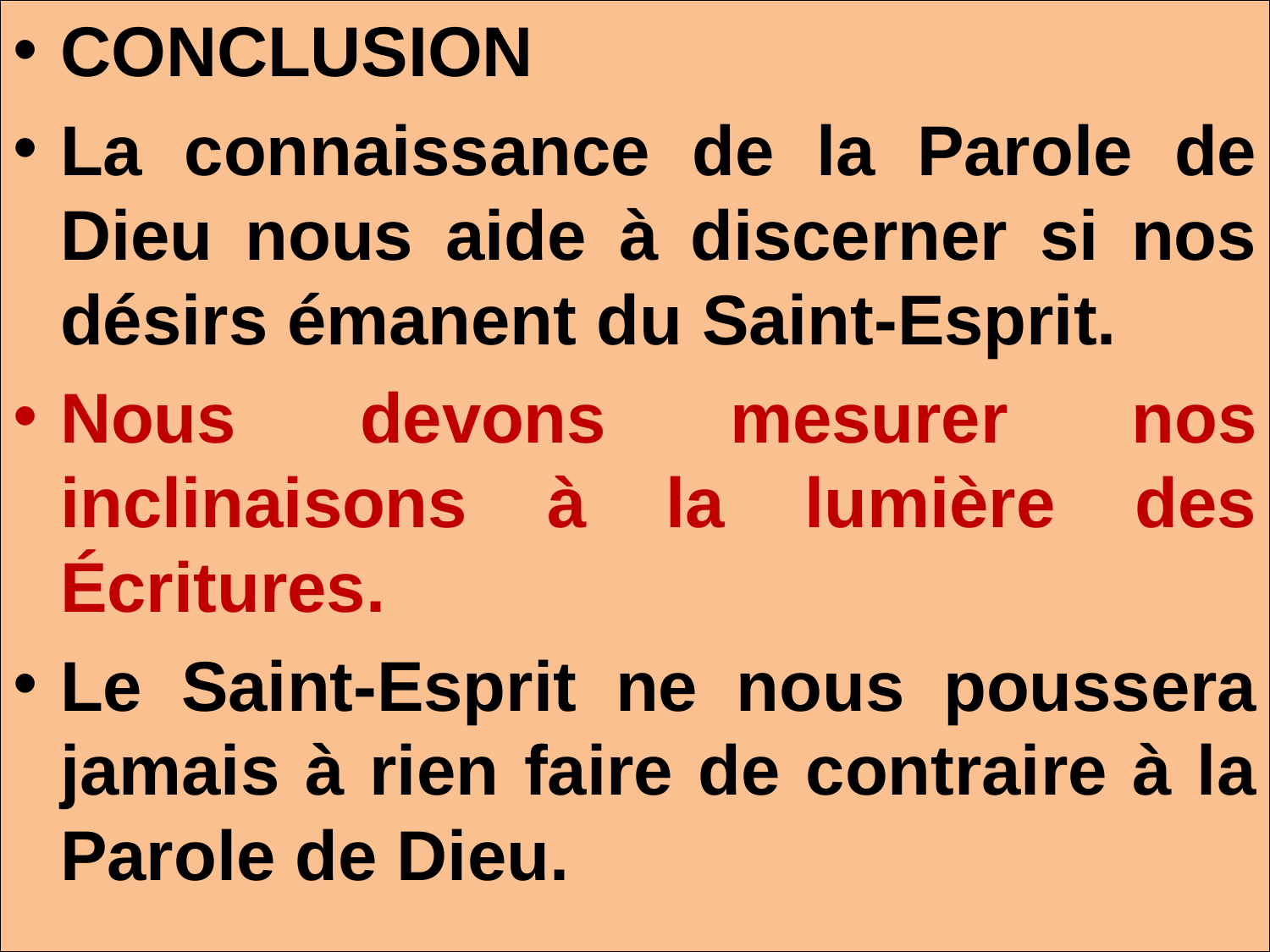

CONCLUSION
La connaissance de la Parole de Dieu nous aide à discerner si nos désirs émanent du Saint-Esprit.
Nous devons mesurer nos inclinaisons à la lumière des Écritures.
Le Saint-Esprit ne nous poussera jamais à rien faire de contraire à la Parole de Dieu.